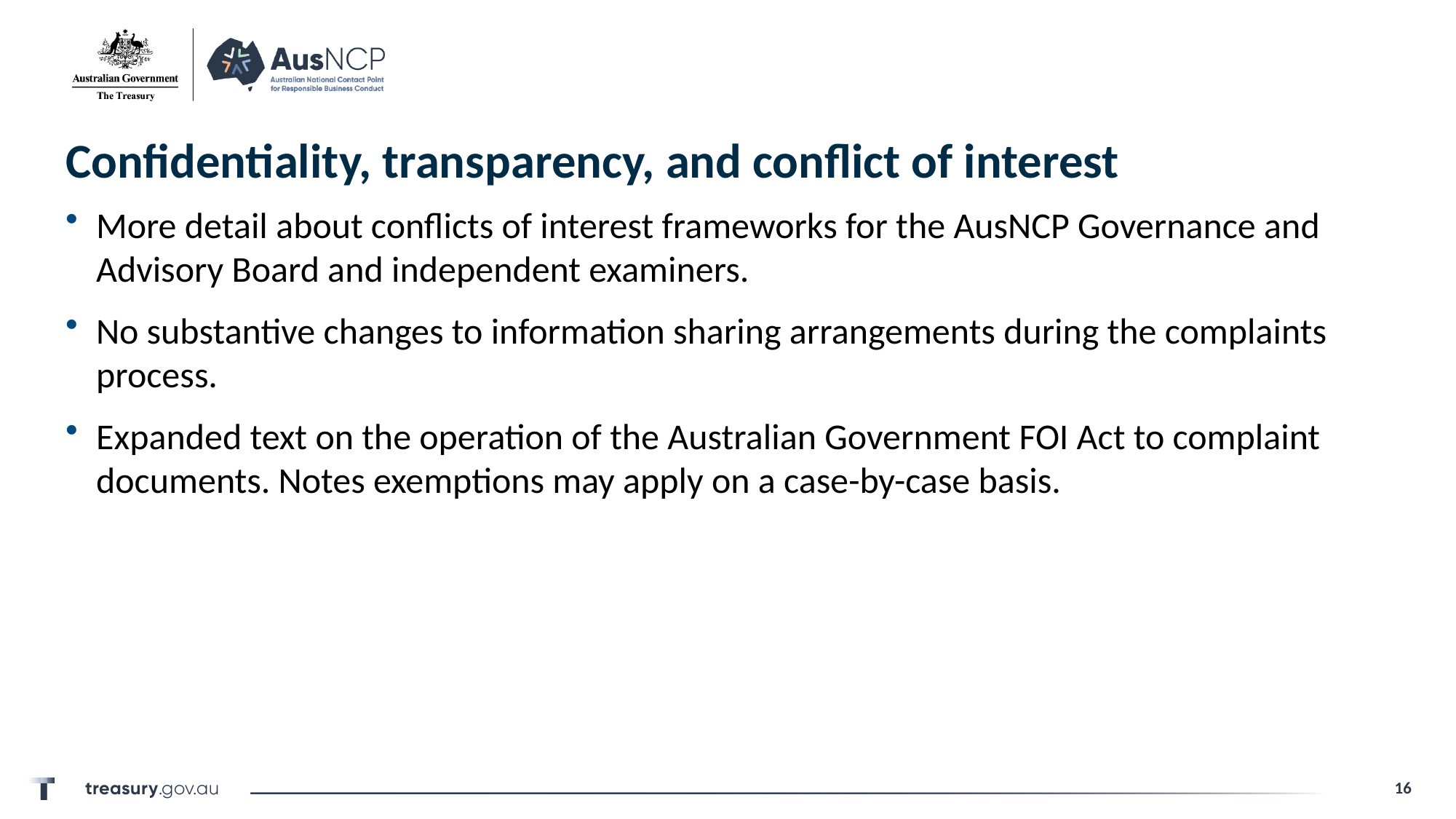

# Confidentiality, transparency, and conflict of interest
More detail about conflicts of interest frameworks for the AusNCP Governance and Advisory Board and independent examiners.
No substantive changes to information sharing arrangements during the complaints process.
Expanded text on the operation of the Australian Government FOI Act to complaint documents. Notes exemptions may apply on a case-by-case basis.
16